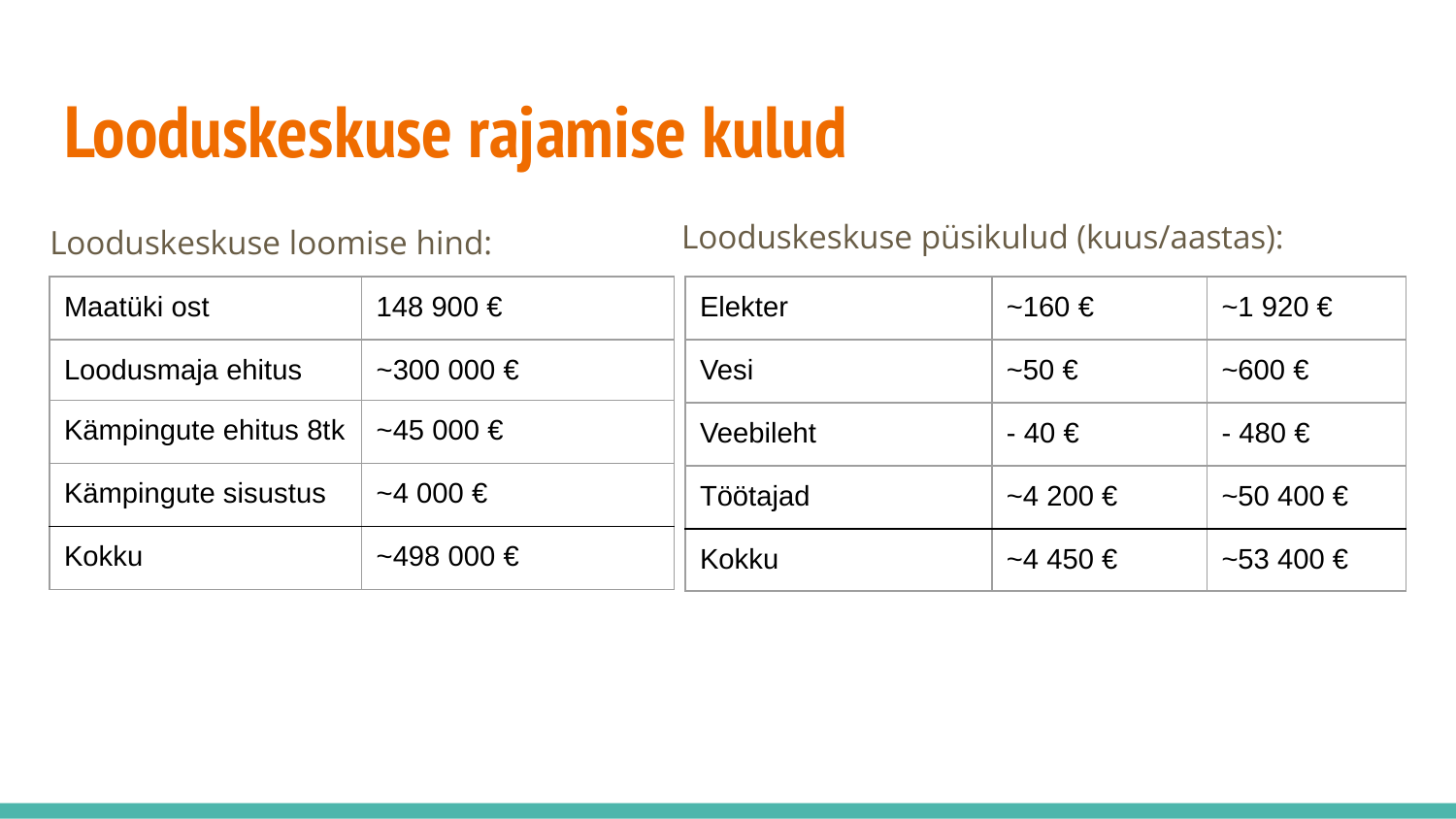

# Looduskeskuse rajamise kulud
Looduskeskuse loomise hind:

Looduskeskuse püsikulud (kuus/aastas):

| Maatüki ost | 148 900 € |
| --- | --- |
| Loodusmaja ehitus | ~300 000 € |
| Kämpingute ehitus 8tk | ~45 000 € |
| Kämpingute sisustus | ~4 000 € |
| Kokku | ~498 000 € |
| Elekter | ~160 € | ~1 920 € |
| --- | --- | --- |
| Vesi | ~50 € | ~600 € |
| Veebileht | - 40 € | - 480 € |
| Töötajad | ~4 200 € | ~50 400 € |
| Kokku | ~4 450 € | ~53 400 € |